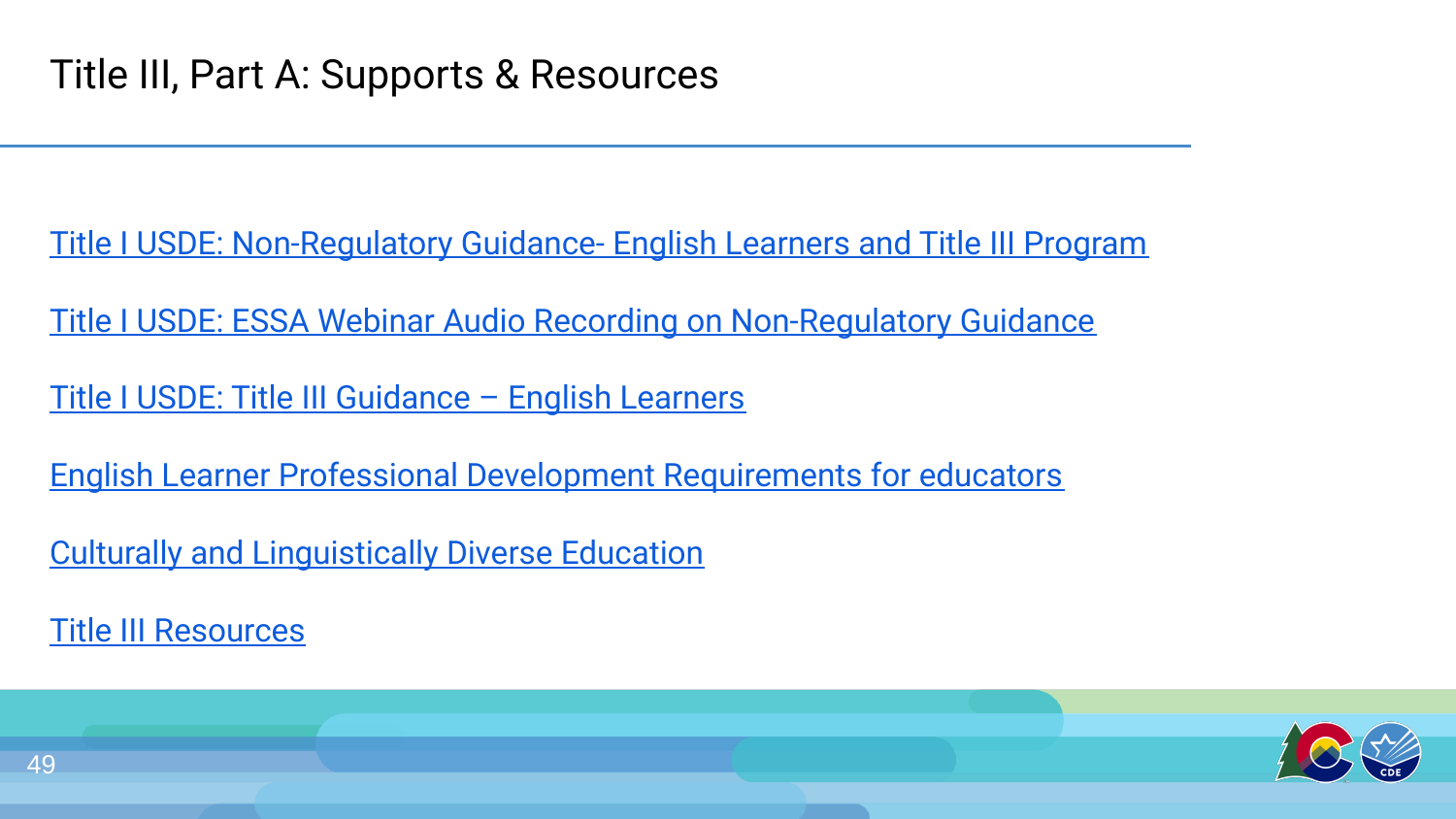

# Title III, Part A: Supports & Resources
Title I USDE: Non-Regulatory Guidance- English Learners and Title III Program
Title I USDE: ESSA Webinar Audio Recording on Non-Regulatory Guidance
Title I USDE: Title III Guidance – English Learners
English Learner Professional Development Requirements for educators
Culturally and Linguistically Diverse Education
Title III Resources